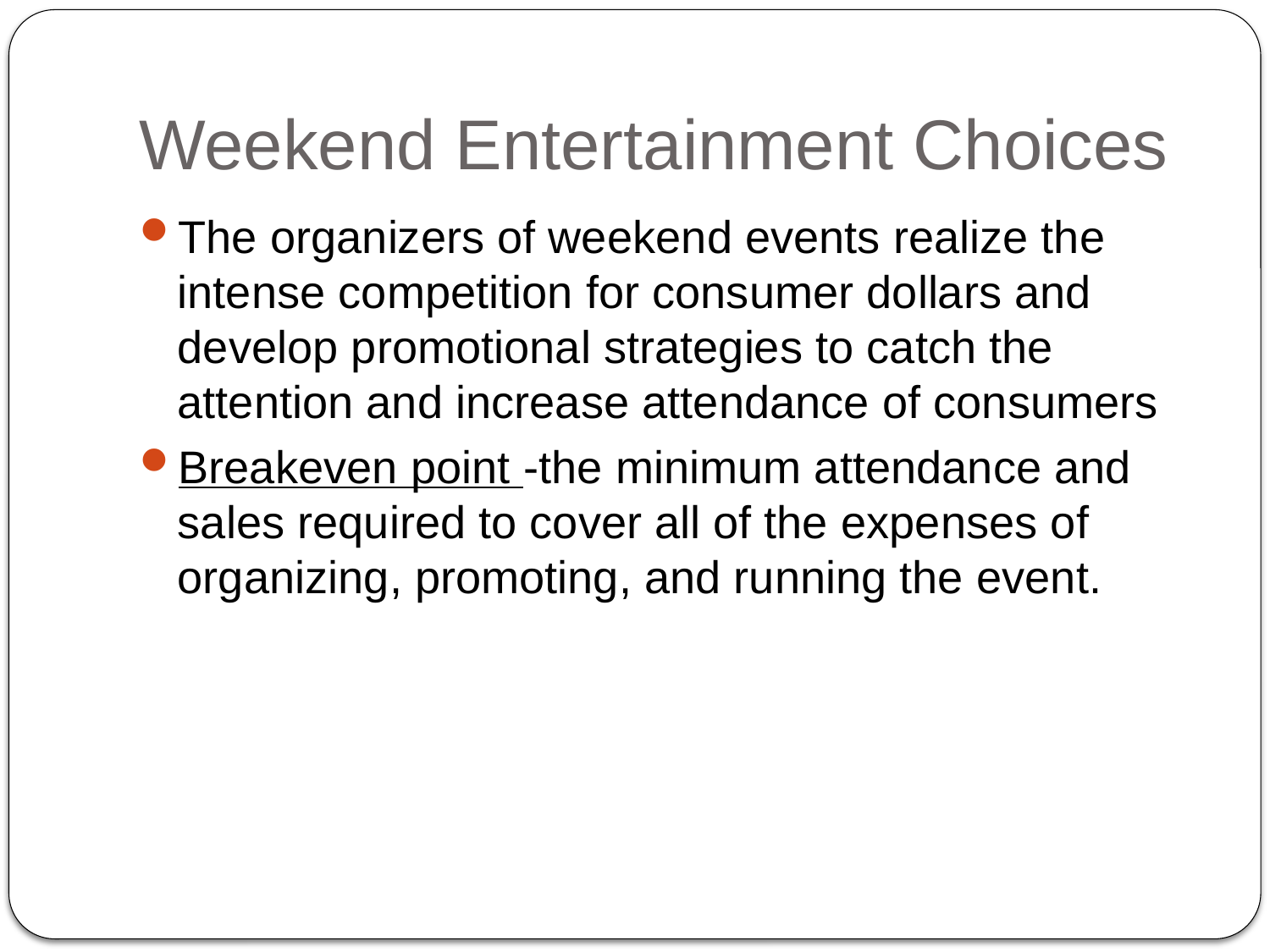

# Weekend Entertainment Choices
The organizers of weekend events realize the intense competition for consumer dollars and develop promotional strategies to catch the attention and increase attendance of consumers
Breakeven point -the minimum attendance and sales required to cover all of the expenses of organizing, promoting, and running the event.